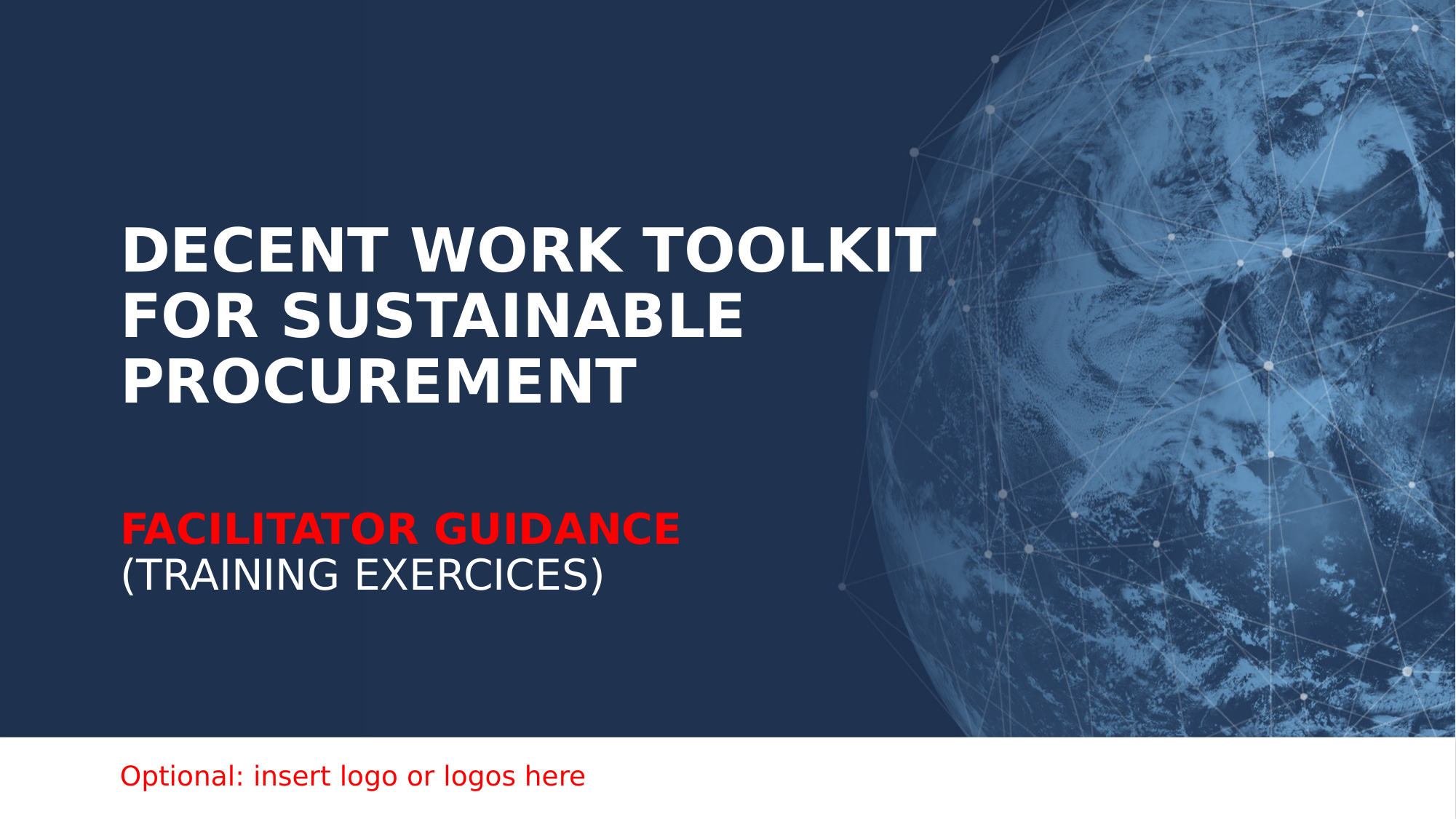

# DECENT WORK TOOLKIT FOR SUSTAINABLE PROCUREMENT FACILITATOR GUIDANCE (TRAINING EXERCICES)
Optional: insert logo or logos here